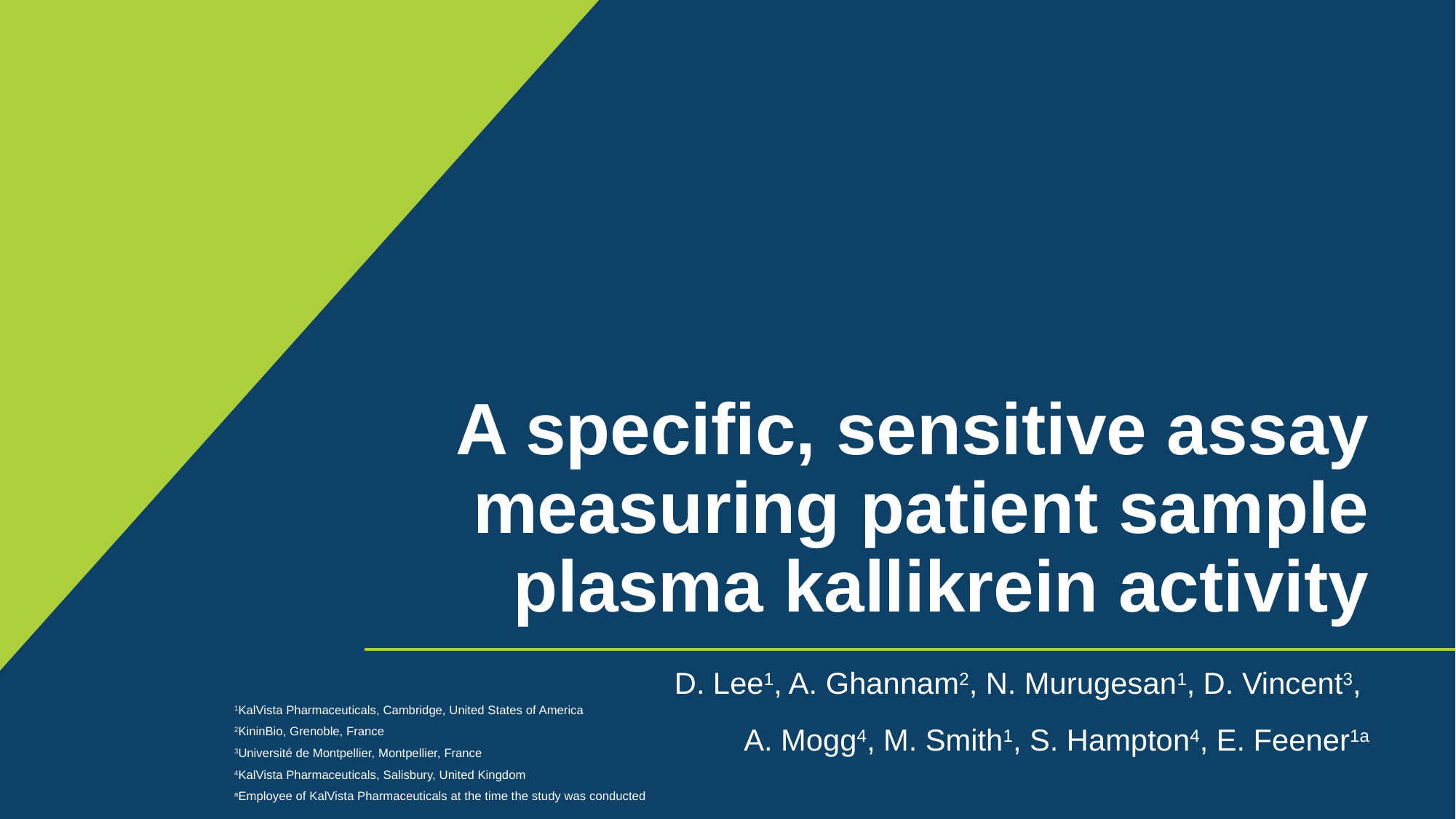

# A specific, sensitive assay measuring patient sample plasma kallikrein activity
D. Lee1, A. Ghannam2, N. Murugesan1, D. Vincent3,
A. Mogg4, M. Smith1, S. Hampton4, E. Feener1a
1KalVista Pharmaceuticals, Cambridge, United States of America
2KininBio, Grenoble, France
3Université de Montpellier, Montpellier, France
4KalVista Pharmaceuticals, Salisbury, United Kingdom
aEmployee of KalVista Pharmaceuticals at the time the study was conducted